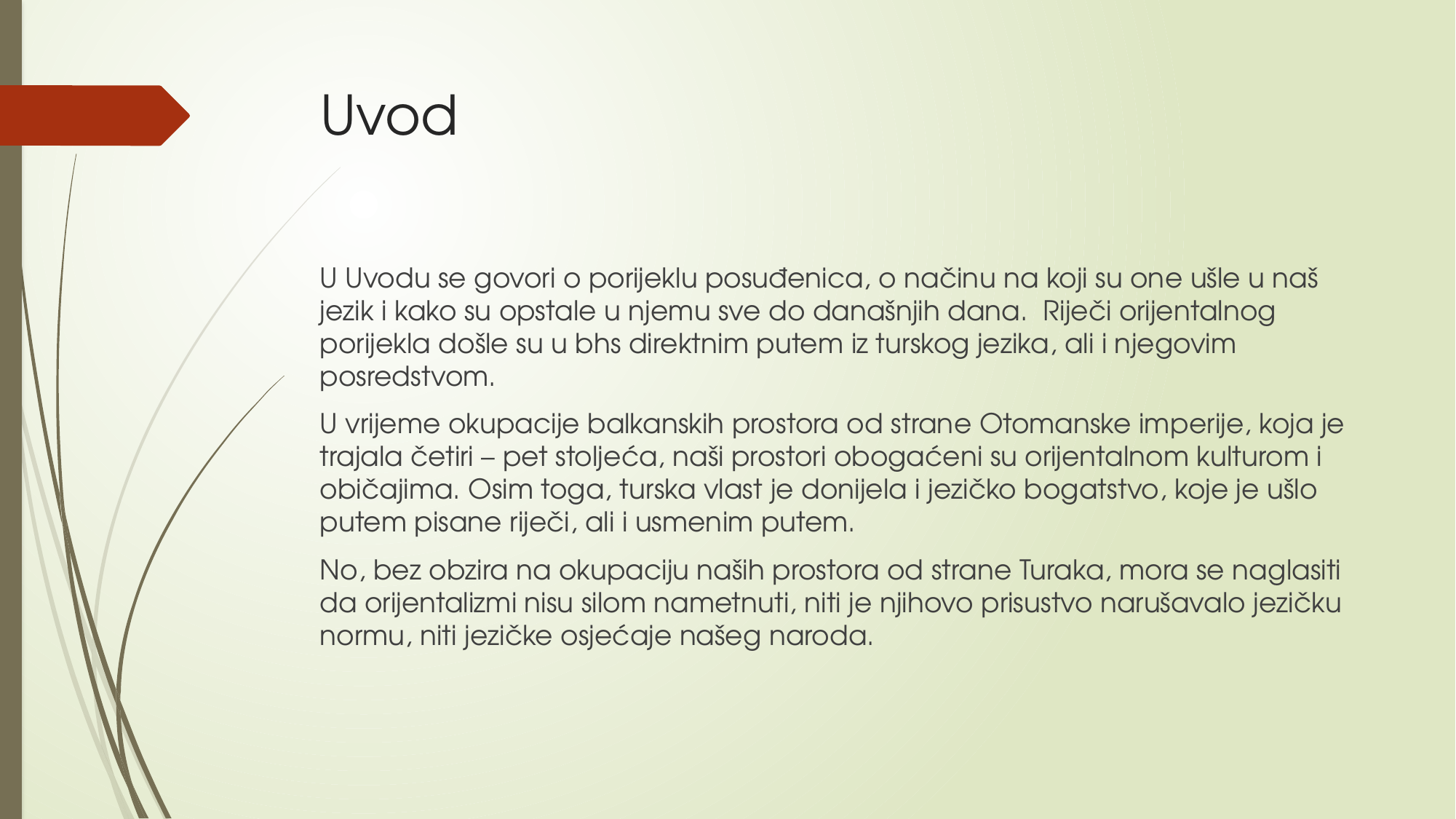

# Uvod
U Uvodu se govori o porijeklu posuđenica, o načinu na koji su one ušle u naš jezik i kako su opstale u njemu sve do današnjih dana.  Riječi orijentalnog porijekla došle su u bhs direktnim putem iz turskog jezika, ali i njegovim posredstvom.
U vrijeme okupacije balkanskih prostora od strane Otomanske imperije, koja je trajala četiri – pet stoljeća, naši prostori obogaćeni su orijentalnom kulturom i običajima. Osim toga, turska vlast je donijela i jezičko bogatstvo, koje je ušlo putem pisane riječi, ali i usmenim putem.
No, bez obzira na okupaciju naših prostora od strane Turaka, mora se naglasiti da orijentalizmi nisu silom nametnuti, niti je njihovo prisustvo narušavalo jezičku normu, niti jezičke osjećaje našeg naroda.